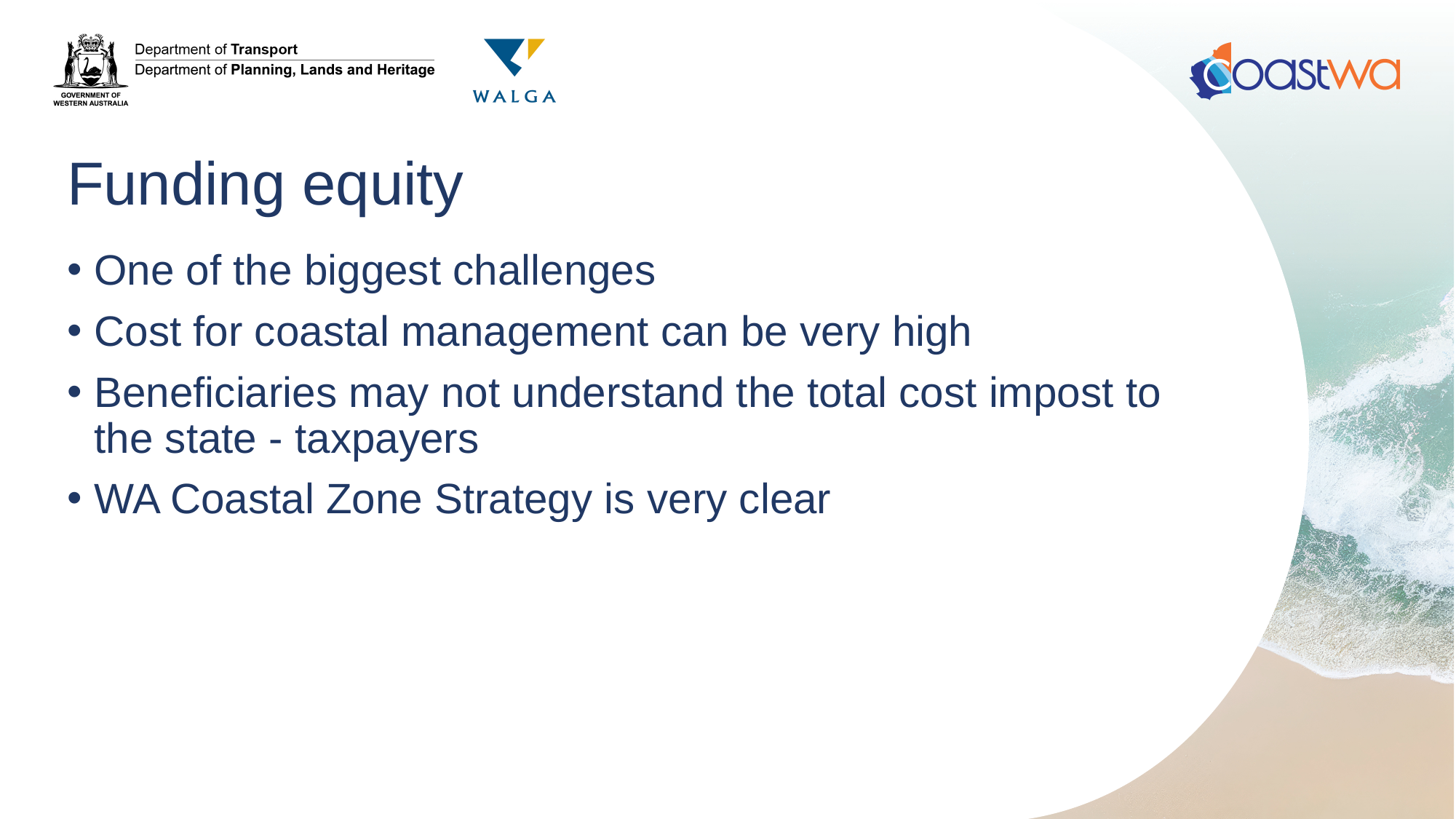

# Funding equity
One of the biggest challenges
Cost for coastal management can be very high
Beneficiaries may not understand the total cost impost to the state - taxpayers
WA Coastal Zone Strategy is very clear